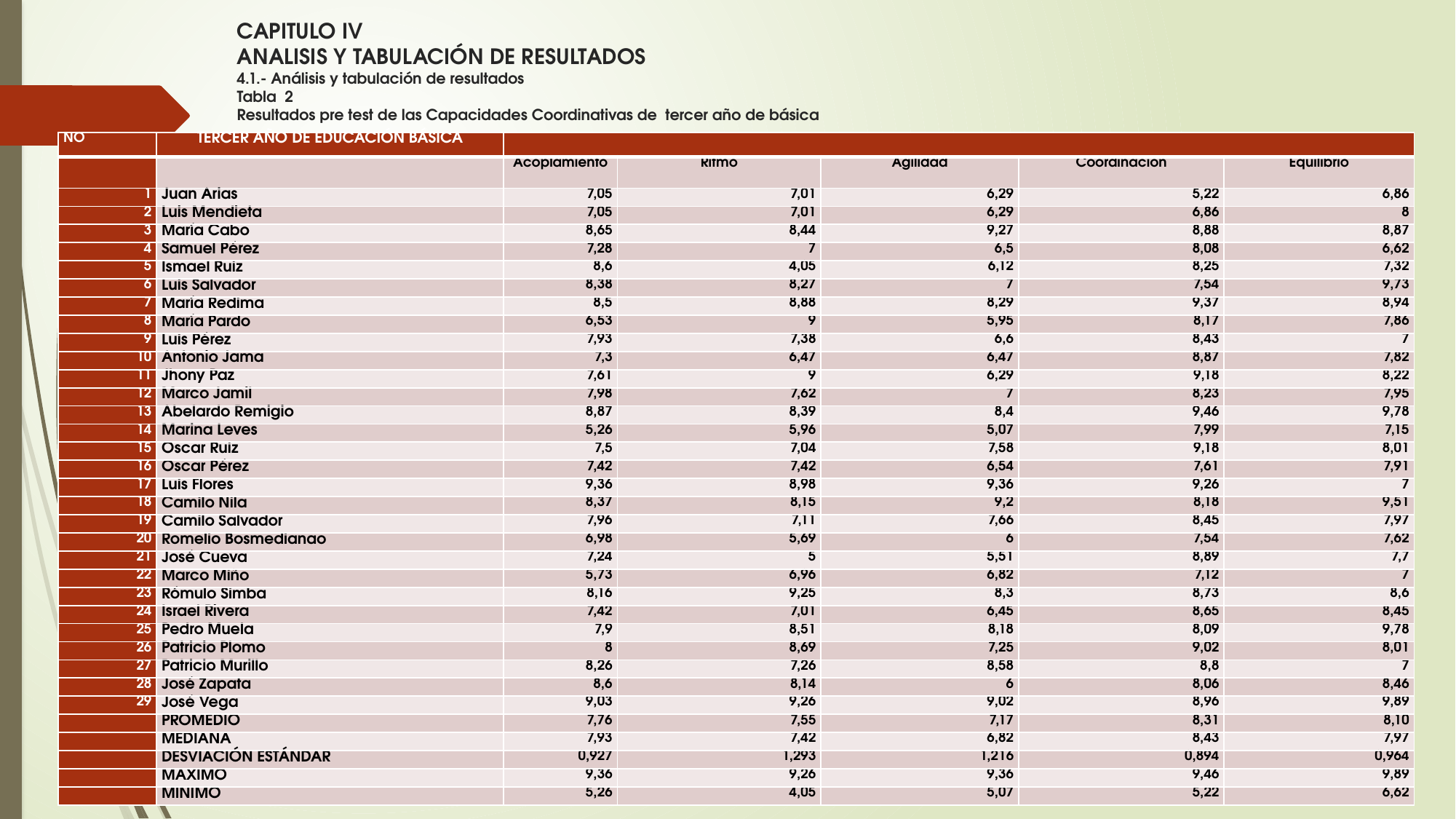

# CAPITULO IV ANALISIS Y TABULACIÓN DE RESULTADOS 4.1.- Análisis y tabulación de resultados Tabla  2 Resultados pre test de las Capacidades Coordinativas de  tercer año de básica
| NO | TERCER AÑO DE EDUCACIÓN BÁSICA |  |  |  |  |  |
| --- | --- | --- | --- | --- | --- | --- |
|  |  | Acoplamiento | Ritmo | Agilidad | Coordinación | Equilibrio |
| 1 | Juan Arias | 7,05 | 7,01 | 6,29 | 5,22 | 6,86 |
| 2 | Luis Mendieta | 7,05 | 7,01 | 6,29 | 6,86 | 8 |
| 3 | María Cabo | 8,65 | 8,44 | 9,27 | 8,88 | 8,87 |
| 4 | Samuel Pérez | 7,28 | 7 | 6,5 | 8,08 | 6,62 |
| 5 | Ismael Ruiz | 8,6 | 4,05 | 6,12 | 8,25 | 7,32 |
| 6 | Luis Salvador | 8,38 | 8,27 | 7 | 7,54 | 9,73 |
| 7 | María Redima | 8,5 | 8,88 | 8,29 | 9,37 | 8,94 |
| 8 | María Pardo | 6,53 | 9 | 5,95 | 8,17 | 7,86 |
| 9 | Luis Pérez | 7,93 | 7,38 | 6,6 | 8,43 | 7 |
| 10 | Antonio Jama | 7,3 | 6,47 | 6,47 | 8,87 | 7,82 |
| 11 | Jhony Paz | 7,61 | 9 | 6,29 | 9,18 | 8,22 |
| 12 | Marco Jamil | 7,98 | 7,62 | 7 | 8,23 | 7,95 |
| 13 | Abelardo Remigio | 8,87 | 8,39 | 8,4 | 9,46 | 9,78 |
| 14 | Marina Leves | 5,26 | 5,96 | 5,07 | 7,99 | 7,15 |
| 15 | Oscar Ruiz | 7,5 | 7,04 | 7,58 | 9,18 | 8,01 |
| 16 | Oscar Pérez | 7,42 | 7,42 | 6,54 | 7,61 | 7,91 |
| 17 | Luis Flores | 9,36 | 8,98 | 9,36 | 9,26 | 7 |
| 18 | Camilo Nila | 8,37 | 8,15 | 9,2 | 8,18 | 9,51 |
| 19 | Camilo Salvador | 7,96 | 7,11 | 7,66 | 8,45 | 7,97 |
| 20 | Romelio Bosmedianao | 6,98 | 5,69 | 6 | 7,54 | 7,62 |
| 21 | José Cueva | 7,24 | 5 | 5,51 | 8,89 | 7,7 |
| 22 | Marco Miño | 5,73 | 6,96 | 6,82 | 7,12 | 7 |
| 23 | Rómulo Simba | 8,16 | 9,25 | 8,3 | 8,73 | 8,6 |
| 24 | Israel Rivera | 7,42 | 7,01 | 6,45 | 8,65 | 8,45 |
| 25 | Pedro Muela | 7,9 | 8,51 | 8,18 | 8,09 | 9,78 |
| 26 | Patricio Plomo | 8 | 8,69 | 7,25 | 9,02 | 8,01 |
| 27 | Patricio Murillo | 8,26 | 7,26 | 8,58 | 8,8 | 7 |
| 28 | José Zapata | 8,6 | 8,14 | 6 | 8,06 | 8,46 |
| 29 | José Vega | 9,03 | 9,26 | 9,02 | 8,96 | 9,89 |
|  | PROMEDIO | 7,76 | 7,55 | 7,17 | 8,31 | 8,10 |
|  | MEDIANA | 7,93 | 7,42 | 6,82 | 8,43 | 7,97 |
|  | DESVIACIÓN ESTÁNDAR | 0,927 | 1,293 | 1,216 | 0,894 | 0,964 |
|  | MAXIMO | 9,36 | 9,26 | 9,36 | 9,46 | 9,89 |
|  | MINIMO | 5,26 | 4,05 | 5,07 | 5,22 | 6,62 |